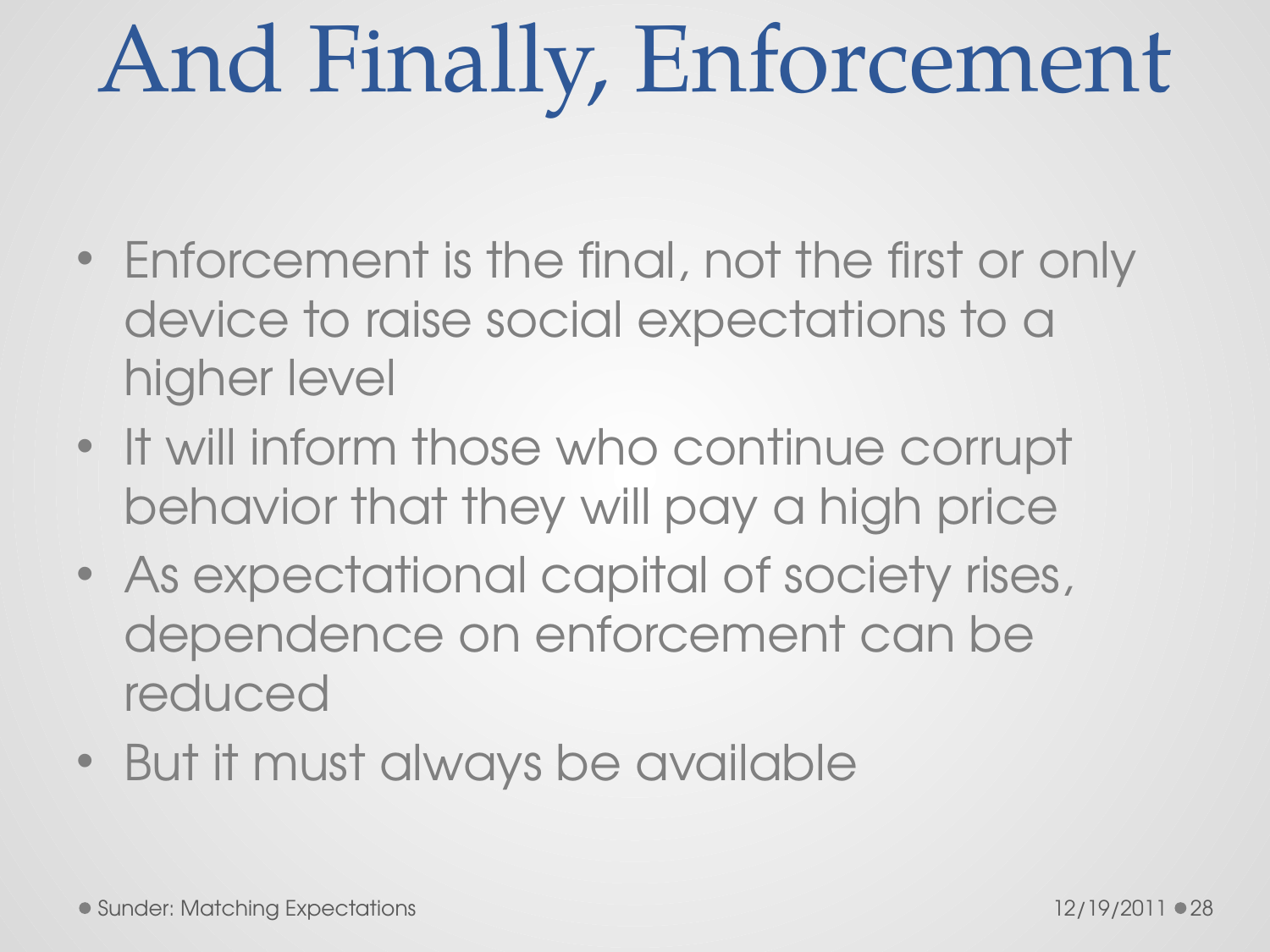

# And Finally, Enforcement
Enforcement is the final, not the first or only device to raise social expectations to a higher level
It will inform those who continue corrupt behavior that they will pay a high price
As expectational capital of society rises, dependence on enforcement can be reduced
But it must always be available
Sunder: Matching Expectations
12/19/2011
28